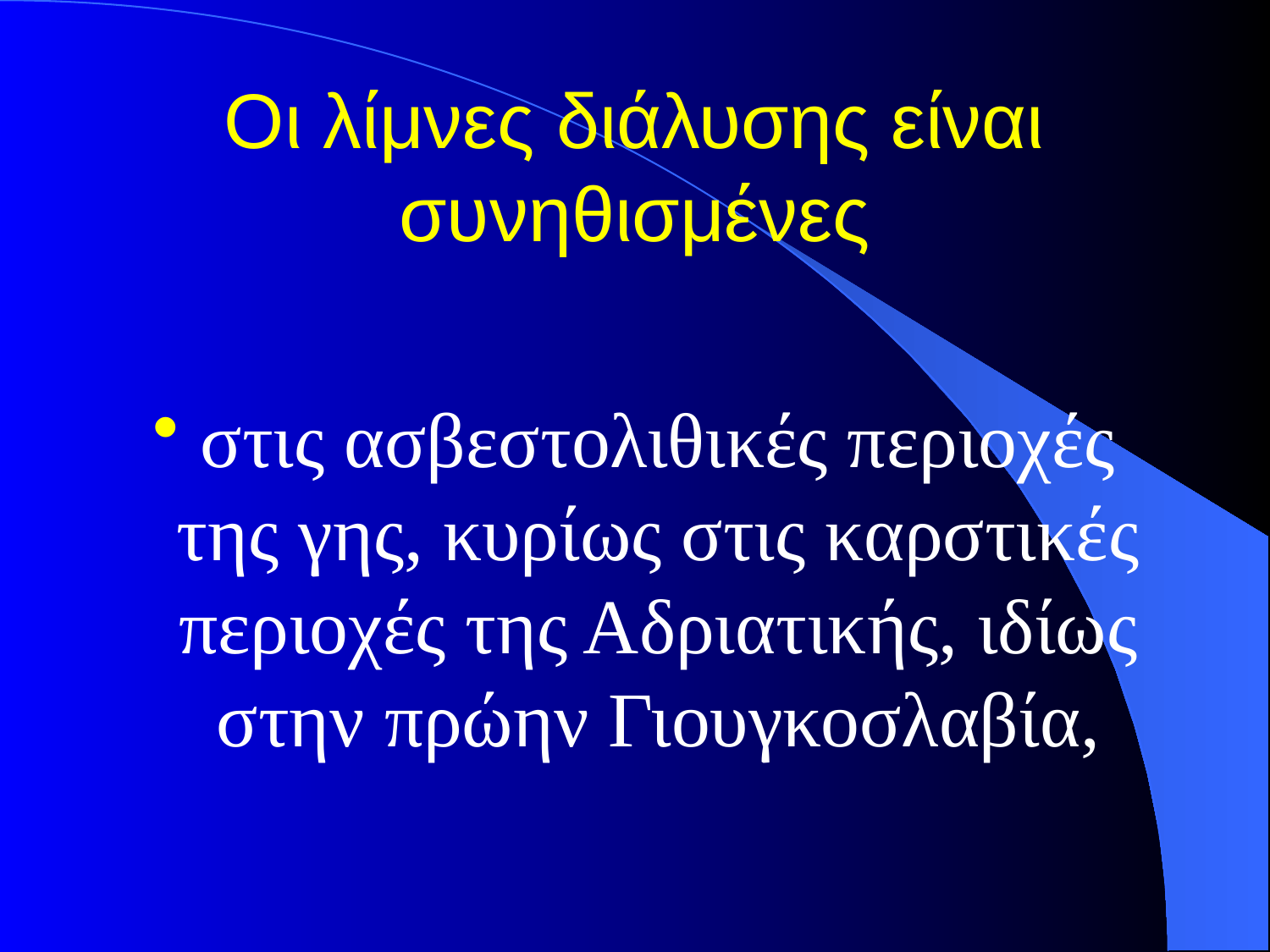

# Οι λίμνες διάλυσης είναι συνηθισμένες

στις ασβεστολιθικές περιοχές της γης, κυρίως στις καρστικές περιοχές της Αδριατικής, ιδίως στην πρώην Γιουγκοσλαβία,